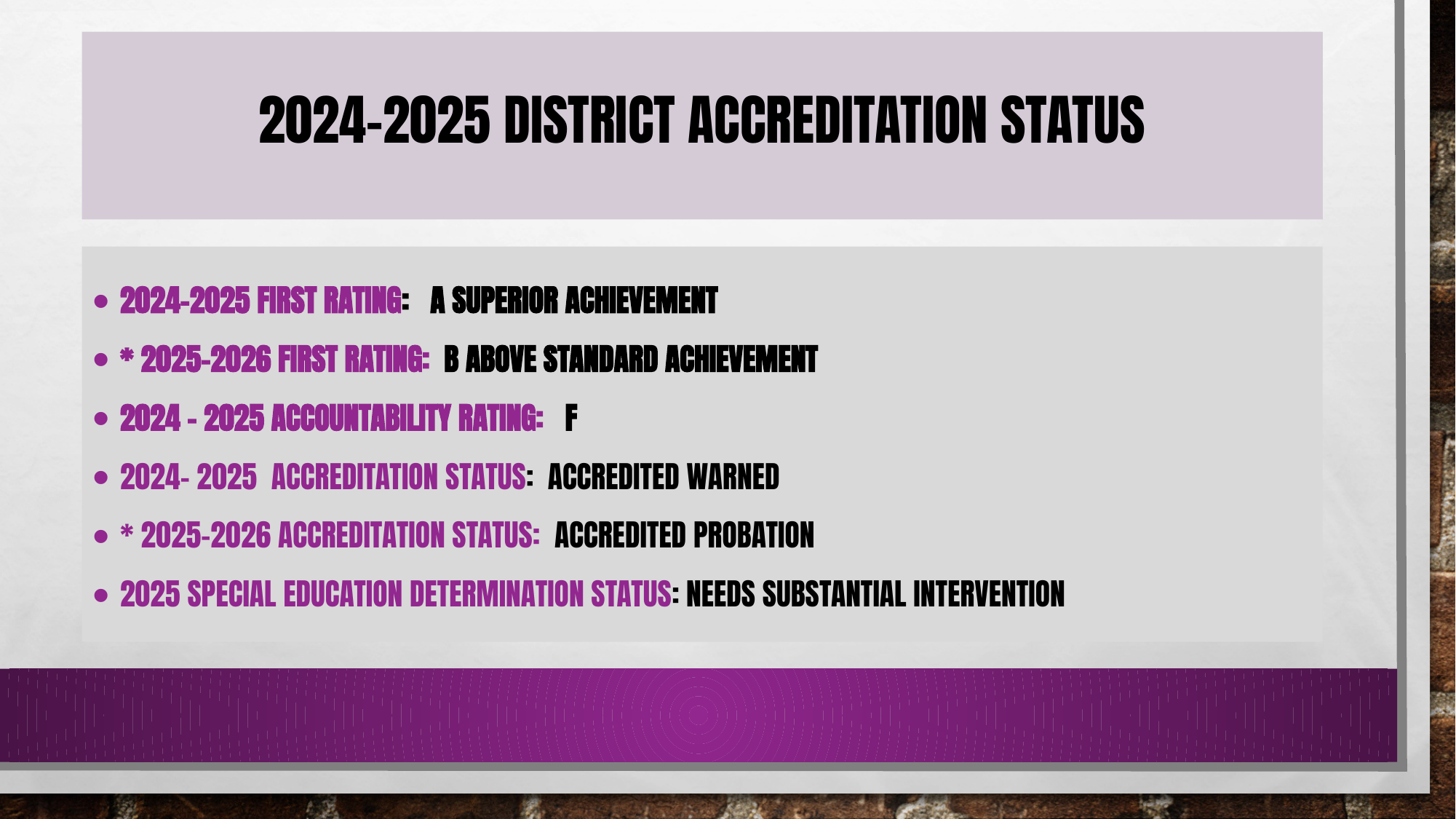

# 2024-2025 District Accreditation status
2024-2025 First Rating:   A Superior achievement
* 2025-2026 First Rating:  B Above standard Achievement
2024 - 2025 Accountability rating:   F
2024- 2025  accreditation status:  accredited Warned
* 2025-2026 Accreditation Status:  Accredited probation
2025 special education determination status: Needs Substantial Intervention